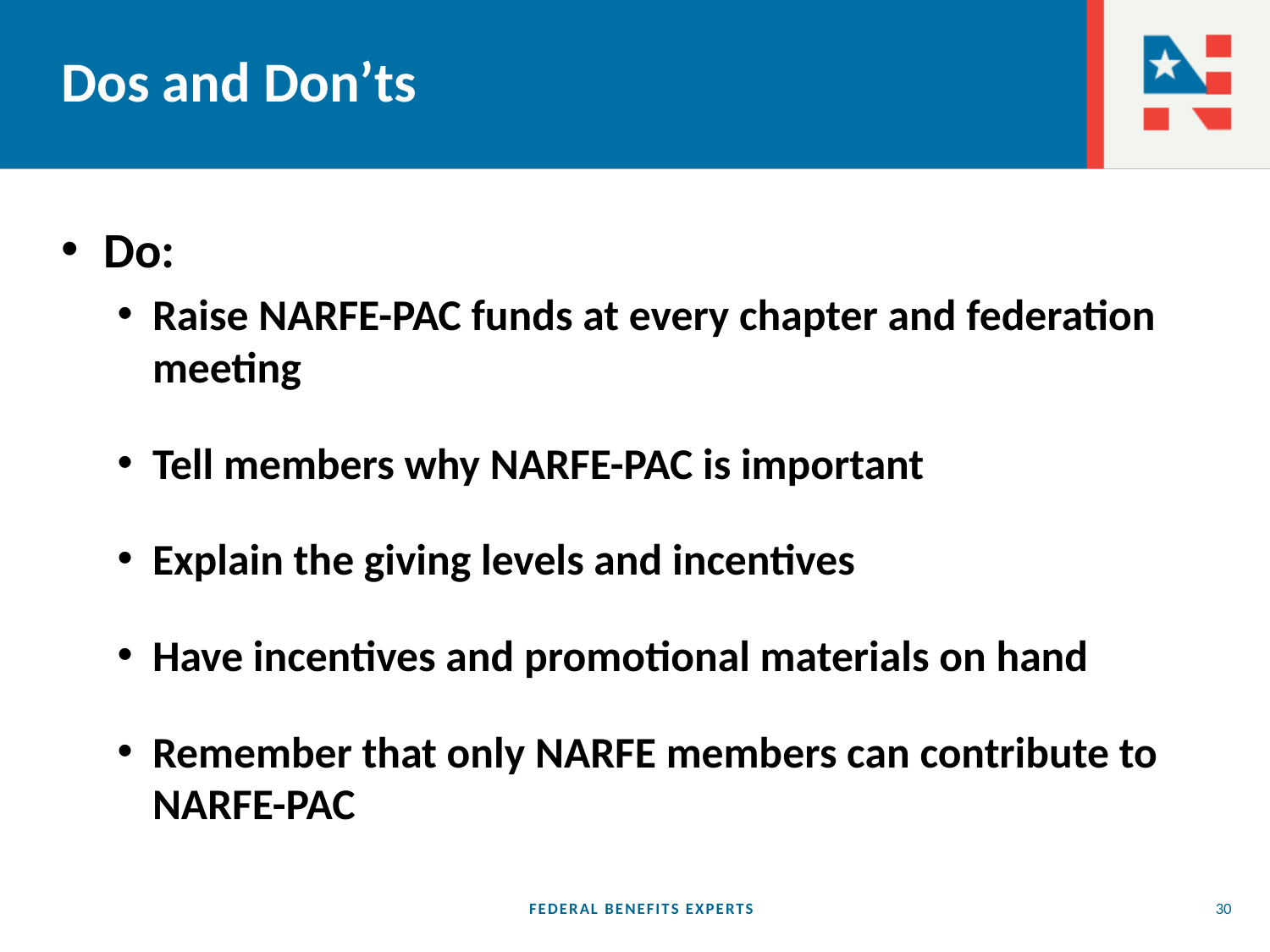

# Dos and Don’ts
Do:
Raise NARFE-PAC funds at every chapter and federation meeting

Tell members why NARFE-PAC is important

Explain the giving levels and incentives

Have incentives and promotional materials on hand

Remember that only NARFE members can contribute to NARFE-PAC

FEDERAL BENEFITS EXPERTS
30